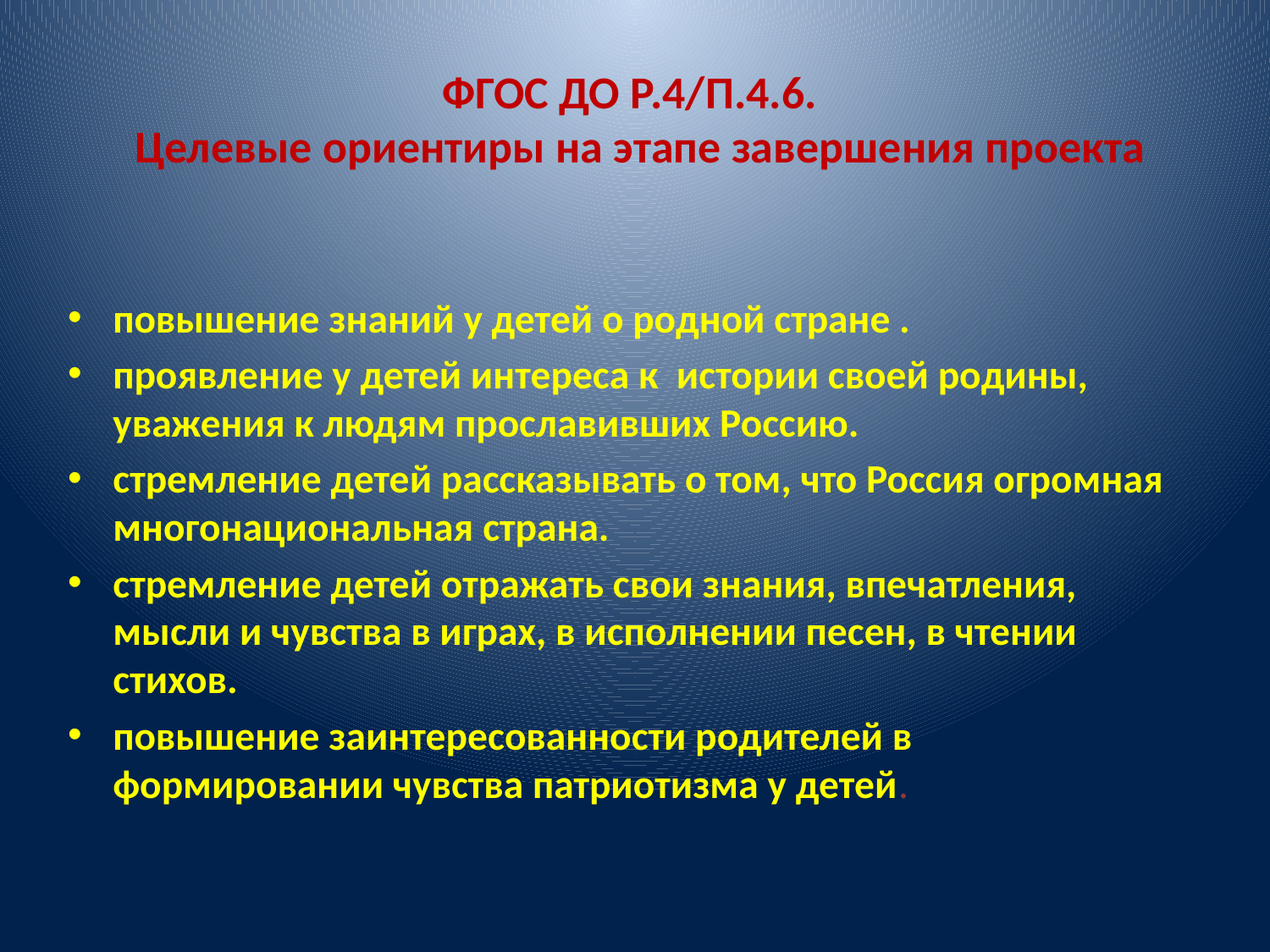

# ФГОС ДО Р.4/П.4.6. Целевые ориентиры на этапе завершения проекта
повышение знаний у детей о родной стране .
проявление у детей интереса к  истории своей родины, уважения к людям прославивших Россию.
стремление детей рассказывать о том, что Россия огромная многонациональная страна.
стремление детей отражать свои знания, впечатления, мысли и чувства в играх, в исполнении песен, в чтении стихов.
повышение заинтересованности родителей в формировании чувства патриотизма у детей.